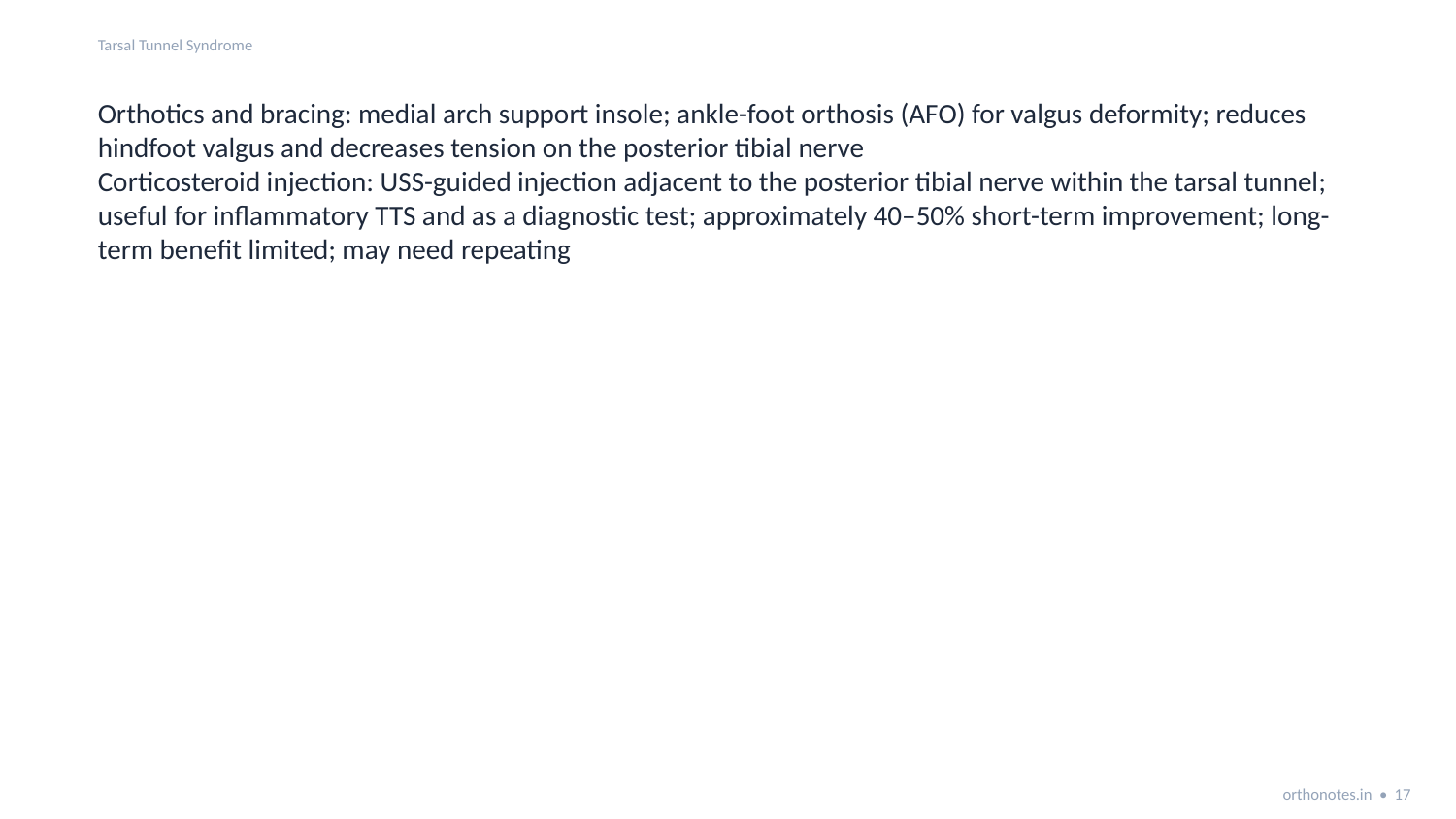

Tarsal Tunnel Syndrome
Orthotics and bracing: medial arch support insole; ankle-foot orthosis (AFO) for valgus deformity; reduces hindfoot valgus and decreases tension on the posterior tibial nerve
Corticosteroid injection: USS-guided injection adjacent to the posterior tibial nerve within the tarsal tunnel; useful for inflammatory TTS and as a diagnostic test; approximately 40–50% short-term improvement; long-term benefit limited; may need repeating
orthonotes.in  •  17